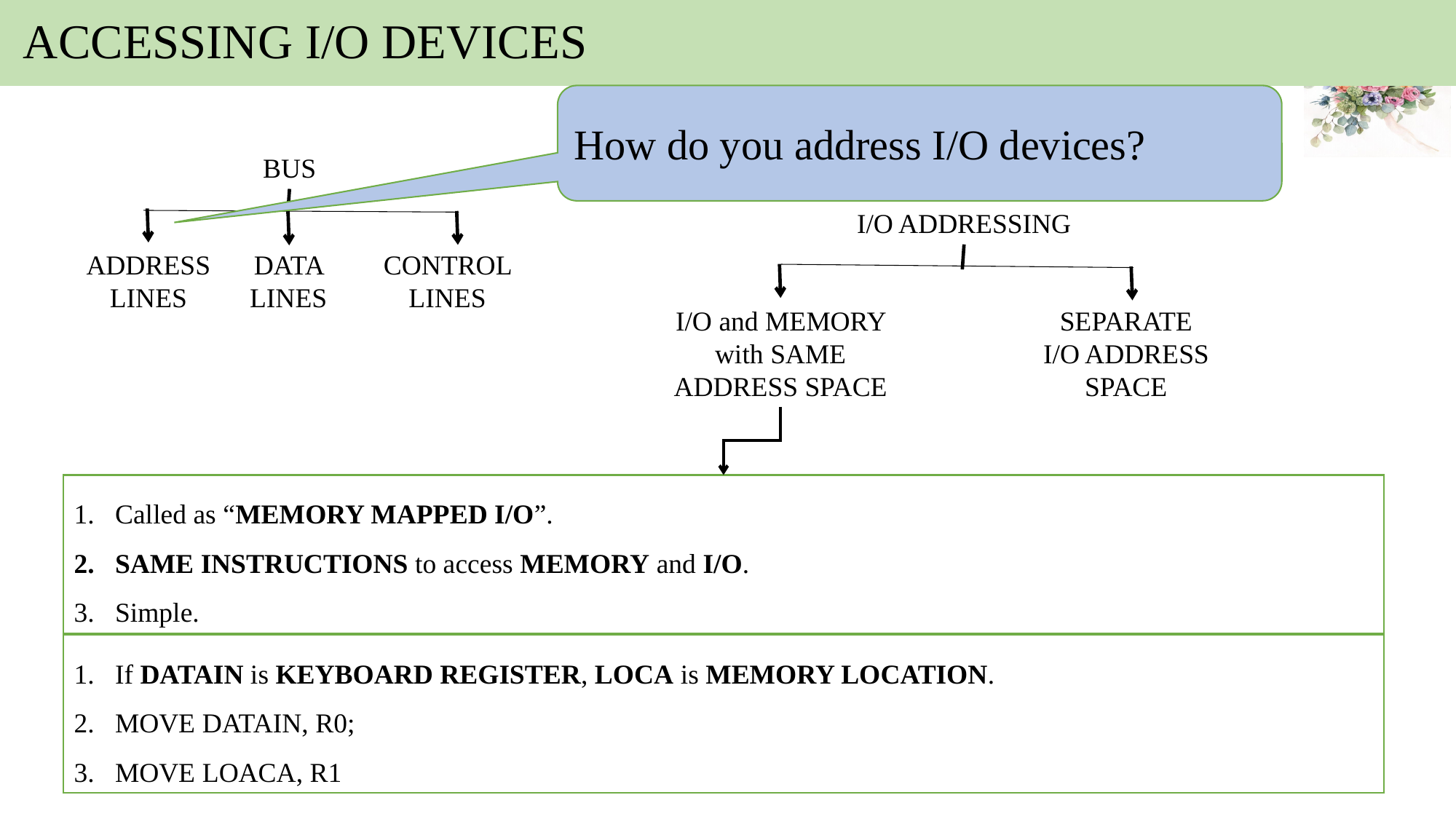

# ACCESSING I/O DEVICES
How do you address I/O devices?
BUS
ADDRESS LINES
DATA LINES
CONTROL LINES
I/O ADDRESSING
I/O and MEMORY with SAME ADDRESS SPACE
SEPARATE
I/O ADDRESS SPACE
Called as “MEMORY MAPPED I/O”.
SAME INSTRUCTIONS to access MEMORY and I/O.
Simple.
If DATAIN is KEYBOARD REGISTER, LOCA is MEMORY LOCATION.
MOVE DATAIN, R0;
MOVE LOACA, R1